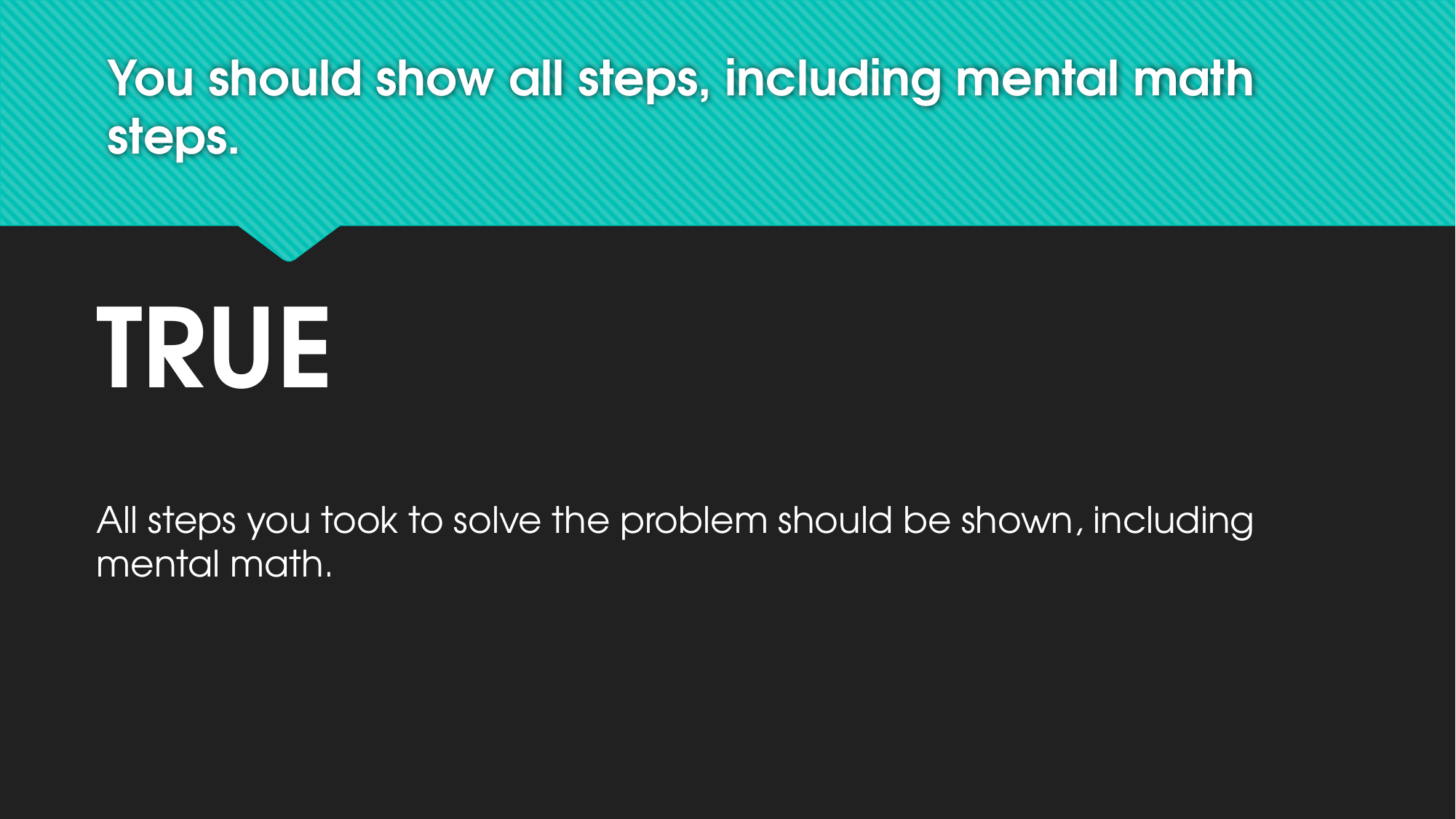

# You should show all steps, including mental math steps.
TRUE

All steps you took to solve the problem should be shown, including mental math.